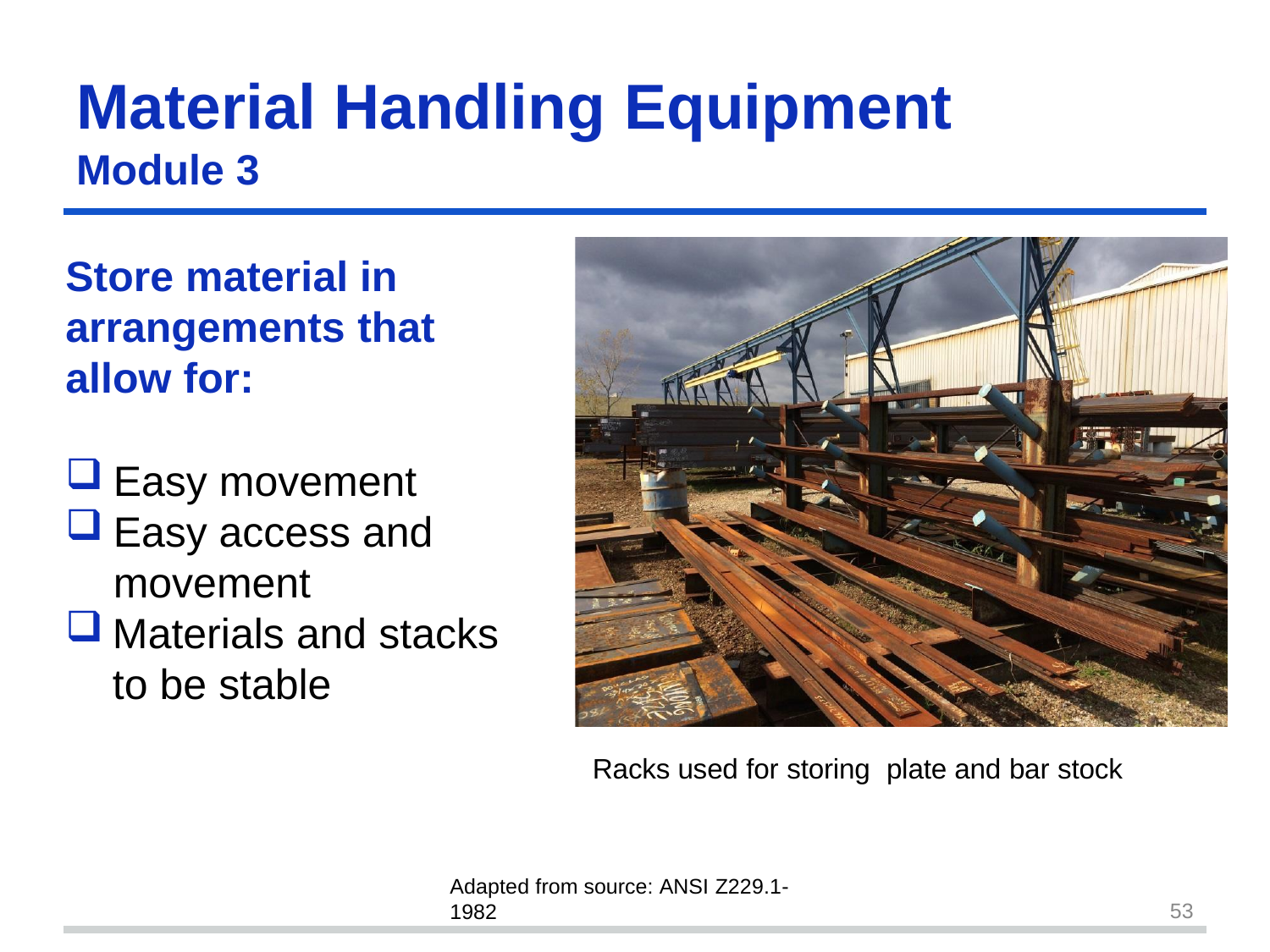

Material Handling	Equipment
Module 3

Store material in arrangements that allow for:

Easy movement
Easy access and movement
Materials and stacks to be stable
Racks used for storing  plate and bar stock
Adapted from source: ANSI Z229.1-1982
53